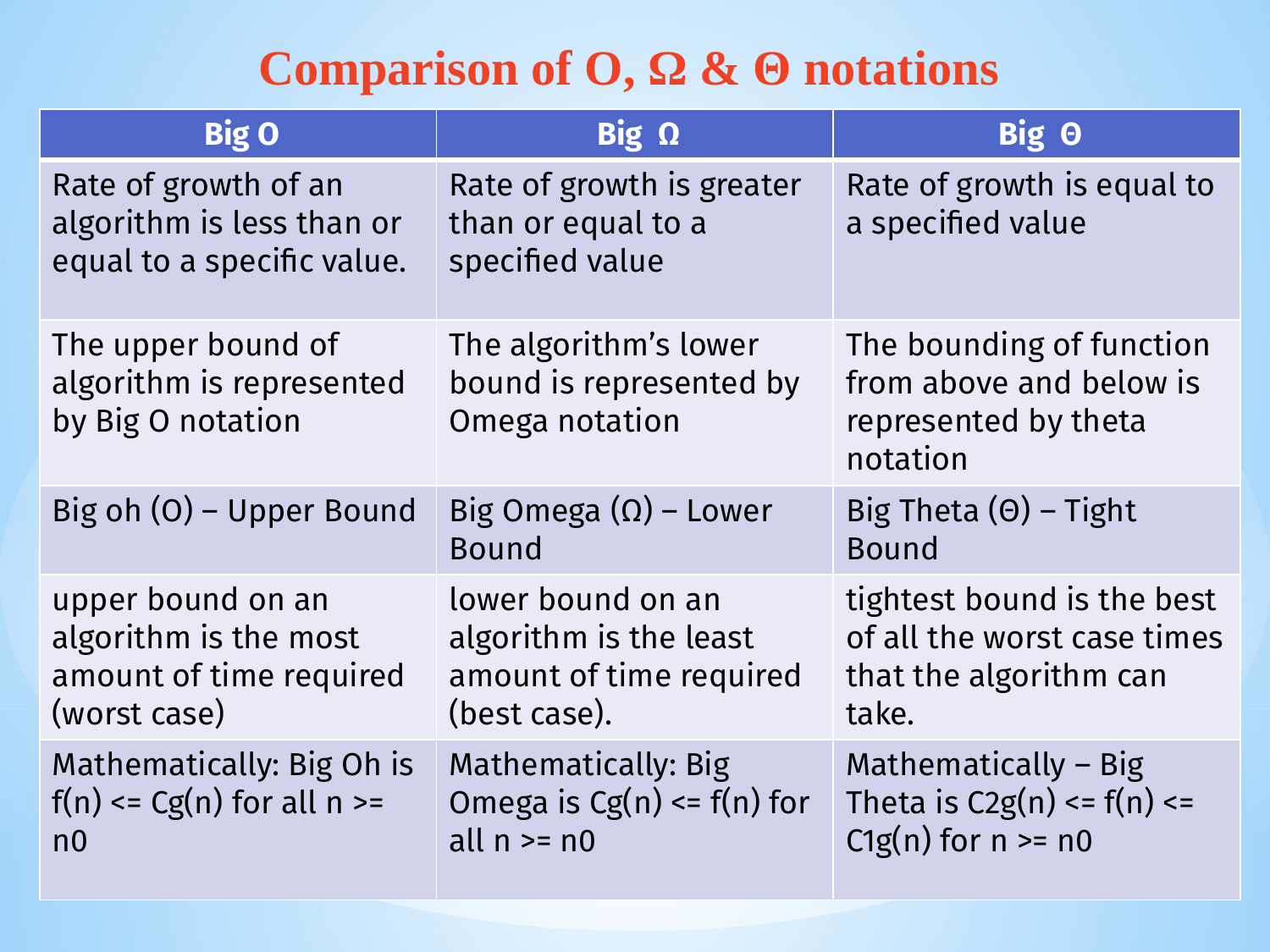

Comparison of O, Ω & Θ notations
| Big O | Big Ω | Big Θ |
| --- | --- | --- |
| Rate of growth of an algorithm is less than or equal to a specific value. | Rate of growth is greater than or equal to a specified value | Rate of growth is equal to a specified value |
| The upper bound of algorithm is represented by Big O notation | The algorithm’s lower bound is represented by Omega notation | The bounding of function from above and below is represented by theta notation |
| Big oh (O) – Upper Bound | Big Omega (Ω) – Lower Bound | Big Theta (Θ) – Tight Bound |
| upper bound on an algorithm is the most amount of time required (worst case) | lower bound on an algorithm is the least amount of time required (best case). | tightest bound is the best of all the worst case times that the algorithm can take. |
| Mathematically: Big Oh is f(n) <= Cg(n) for all n >= n0 | Mathematically: Big Omega is Cg(n) <= f(n) for all n >= n0 | Mathematically – Big Theta is C2g(n) <= f(n) <= C1g(n) for n >= n0 |